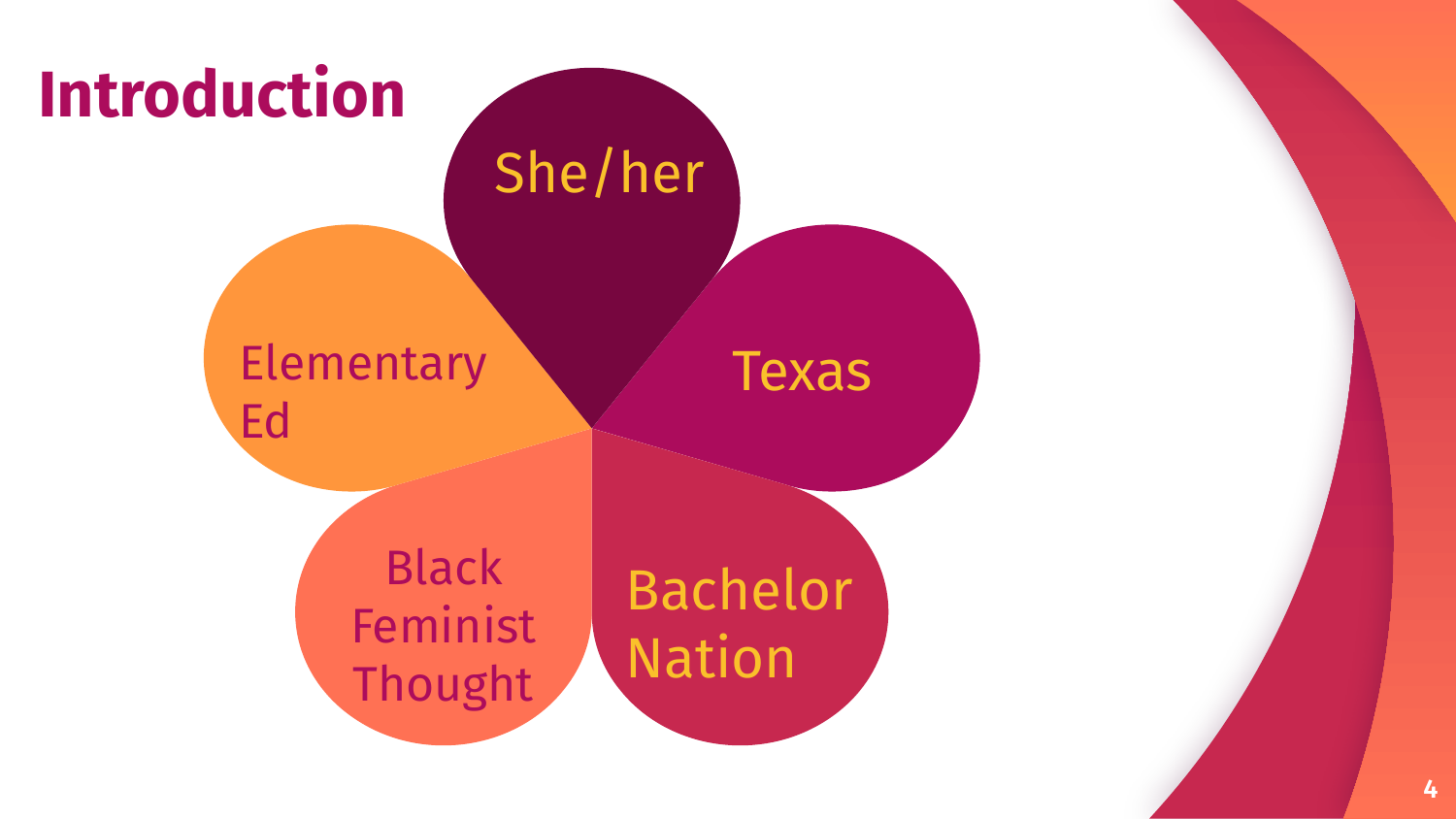

Introduction

She/her
Elementary Ed
Texas
Black Feminist Thought
Bachelor Nation
4